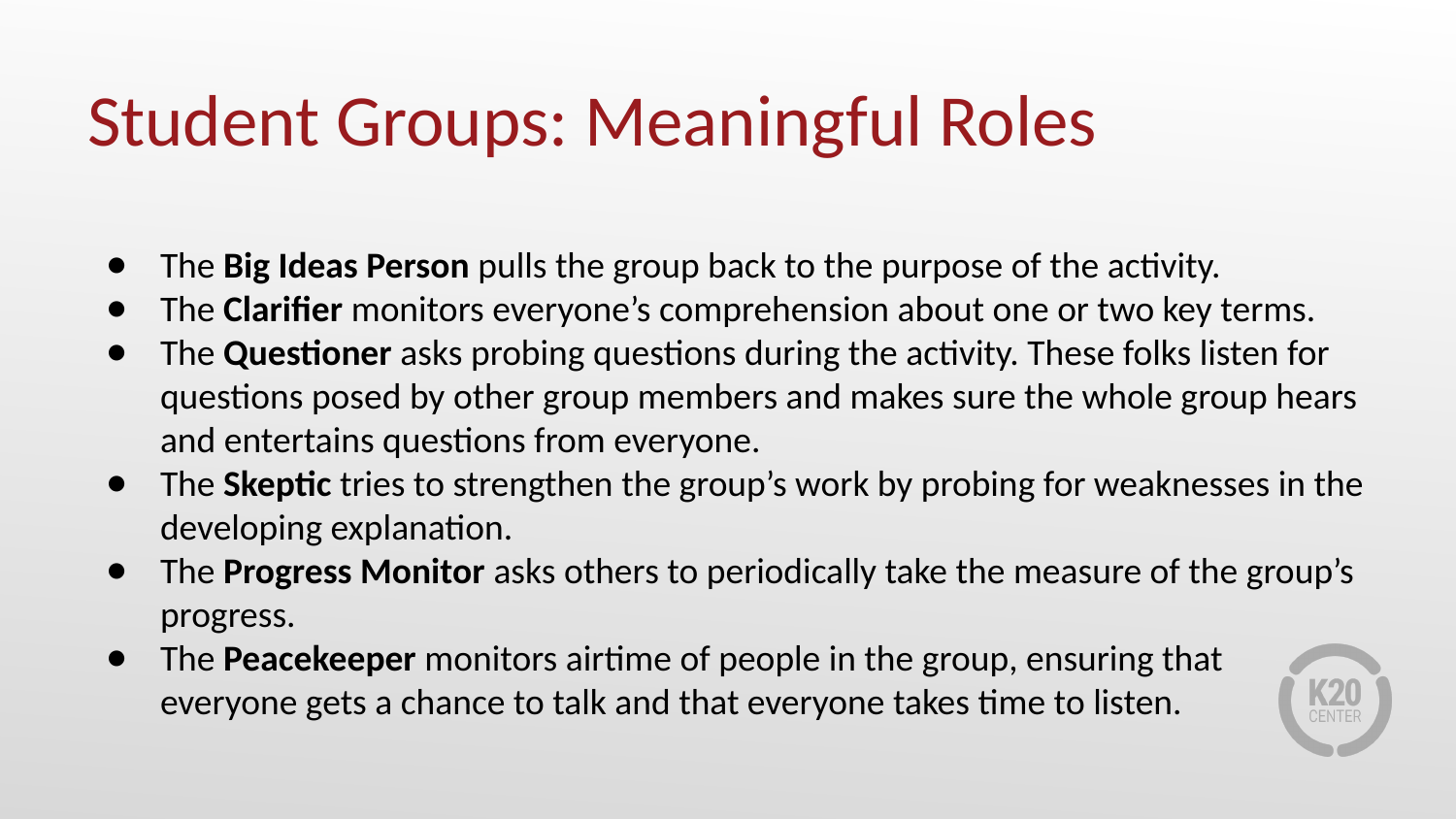

# Student Groups: Meaningful Roles
The Big Ideas Person pulls the group back to the purpose of the activity.
The Clarifier monitors everyone’s comprehension about one or two key terms.
The Questioner asks probing questions during the activity. These folks listen for questions posed by other group members and makes sure the whole group hears and entertains questions from everyone.
The Skeptic tries to strengthen the group’s work by probing for weaknesses in the developing explanation.
The Progress Monitor asks others to periodically take the measure of the group’s progress.
The Peacekeeper monitors airtime of people in the group, ensuring that everyone gets a chance to talk and that everyone takes time to listen.